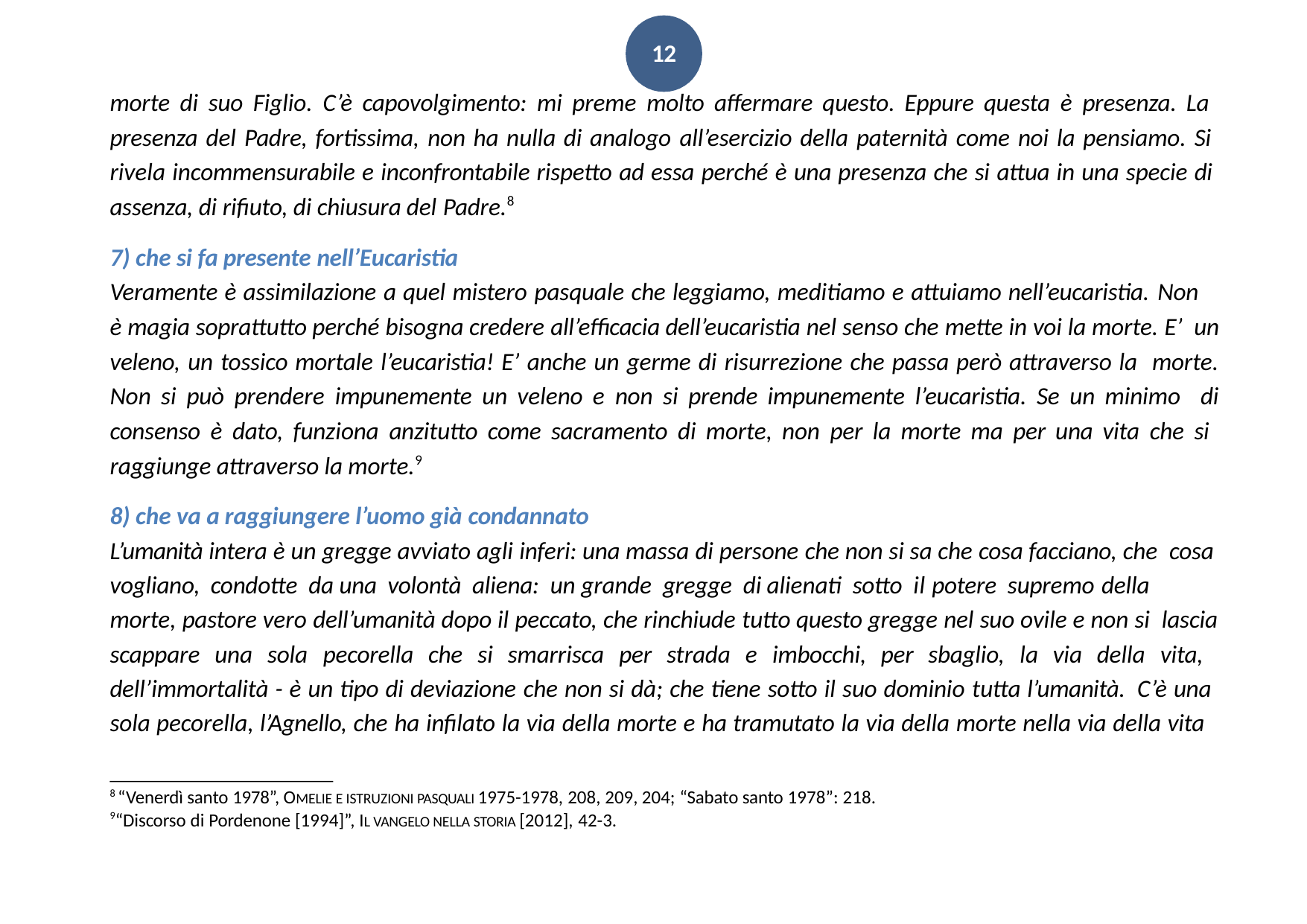

12
morte di suo Figlio. C’è capovolgimento: mi preme molto affermare questo. Eppure questa è presenza. La  presenza del Padre, fortissima, non ha nulla di analogo all’esercizio della paternità come noi la pensiamo. Si  rivela incommensurabile e inconfrontabile rispetto ad essa perché è una presenza che si attua in una specie di  assenza, di rifiuto, di chiusura del Padre.8
che si fa presente nell’Eucaristia
Veramente è assimilazione a quel mistero pasquale che leggiamo, meditiamo e attuiamo nell’eucaristia. Non
è magia soprattutto perché bisogna credere all’efficacia dell’eucaristia nel senso che mette in voi la morte. E’  un veleno, un tossico mortale l’eucaristia! E’ anche un germe di risurrezione che passa però attraverso la  morte. Non si può prendere impunemente un veleno e non si prende impunemente l’eucaristia. Se un minimo  di consenso è dato, funziona anzitutto come sacramento di morte, non per la morte ma per una vita che si  raggiunge attraverso la morte.9
che va a raggiungere l’uomo già condannato
L’umanità intera è un gregge avviato agli inferi: una massa di persone che non si sa che cosa facciano, che  cosa  vogliano,  condotte  da una  volontà  aliena:  un grande  gregge  di alienati  sotto  il potere  supremo della
morte, pastore vero dell’umanità dopo il peccato, che rinchiude tutto questo gregge nel suo ovile e non si  lascia scappare una sola pecorella che si smarrisca per strada e imbocchi, per sbaglio, la via della vita,  dell’immortalità - è un tipo di deviazione che non si dà; che tiene sotto il suo dominio tutta l’umanità. C’è una  sola pecorella, l’Agnello, che ha infilato la via della morte e ha tramutato la via della morte nella via della vita

8 “Venerdì santo 1978”, OMELIE E ISTRUZIONI PASQUALI 1975-1978, 208, 209, 204; “Sabato santo 1978”: 218.
9“Discorso di Pordenone [1994]”, IL VANGELO NELLA STORIA [2012], 42-3.